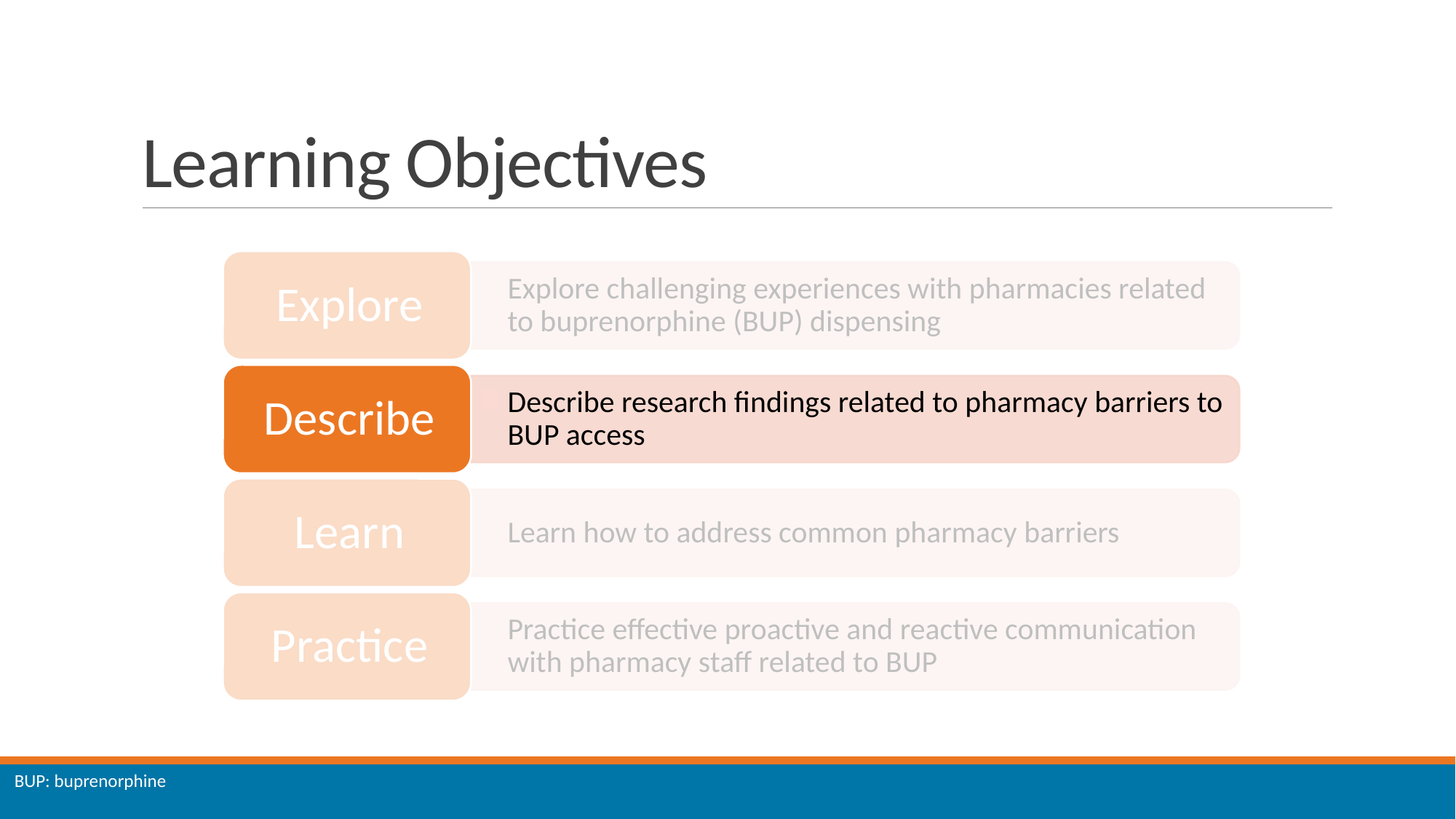

# Learning Objectives

Explore challenging experiences with pharmacies related to buprenorphine (BUP) dispensing
Explore
Describe research findings related to pharmacy barriers to BUP access
Describe
Learn how to address common pharmacy barriers
Learn
Practice effective proactive and reactive communication with pharmacy staff related to BUP
Practice

BUP: buprenorphine